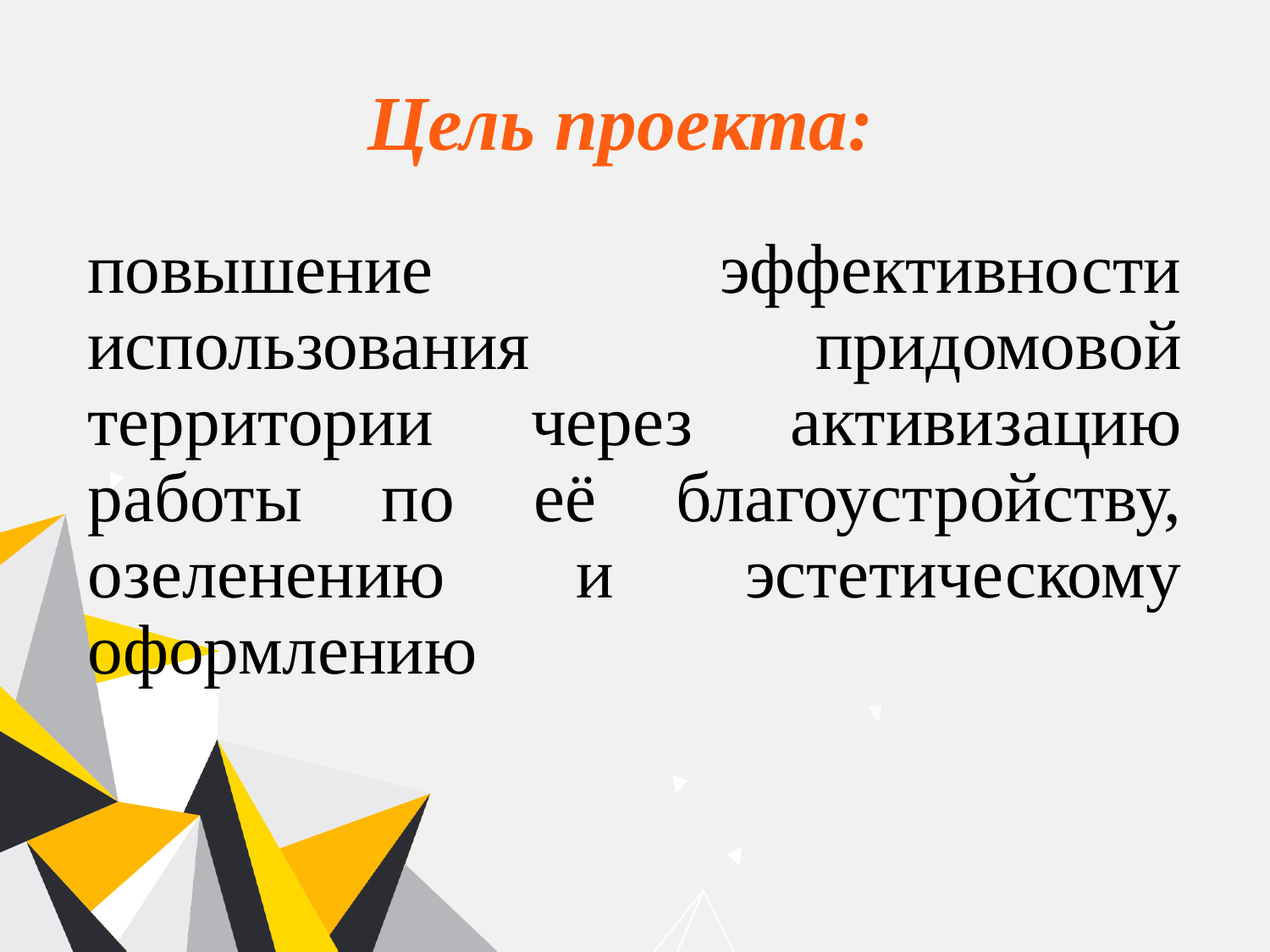

# Цель проекта:
повышение эффективности использования придомовой территории через активизацию работы по её благоустройству, озеленению и эстетическому оформлению